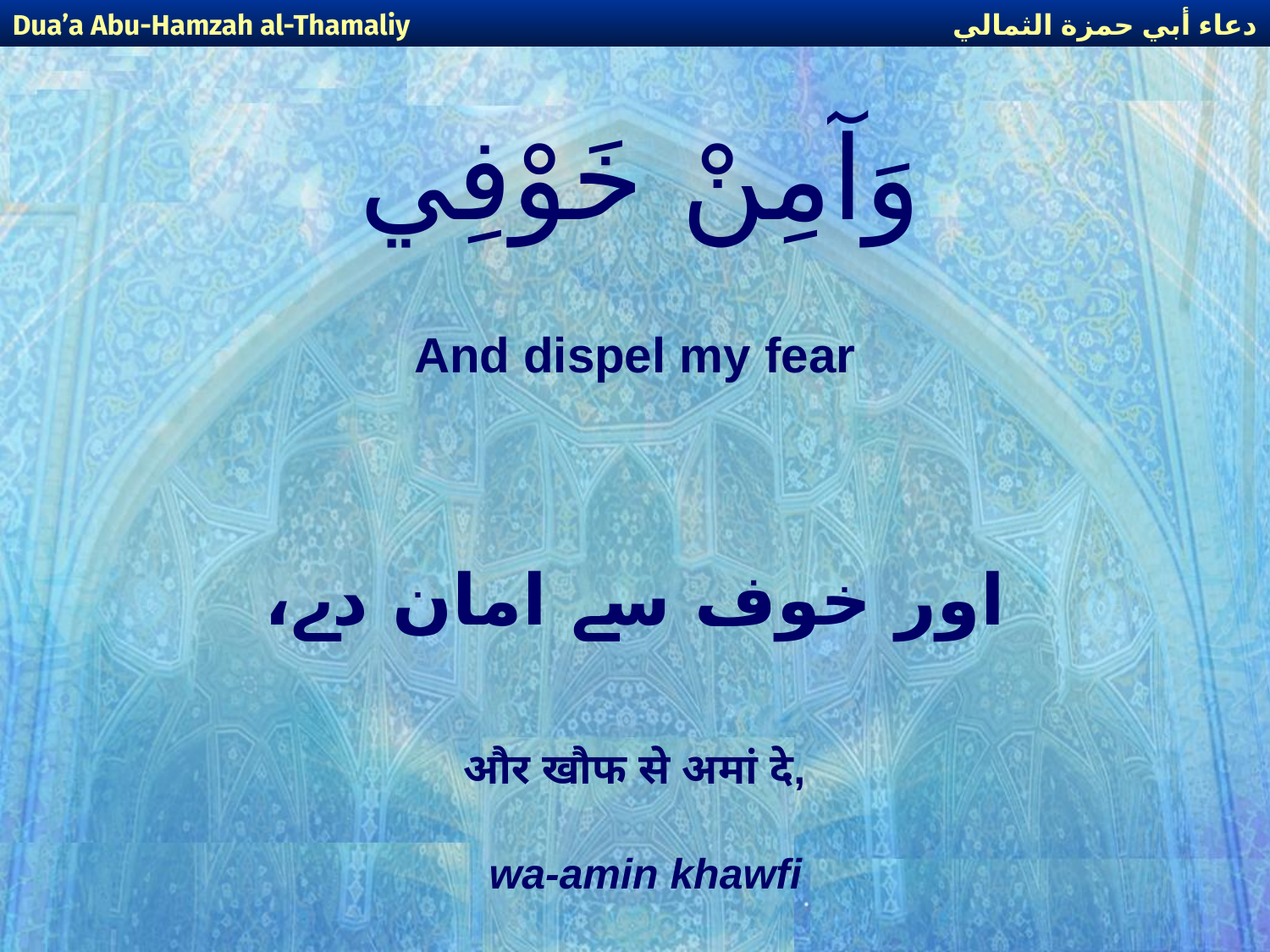

دعاء أبي حمزة الثمالي
Dua’a Abu-Hamzah al-Thamaliy
# وَآمِنْ خَوْفِي
And dispel my fear
اور خوف سے امان دے،
और खौफ से अमां दे,
wa-amin khawfi